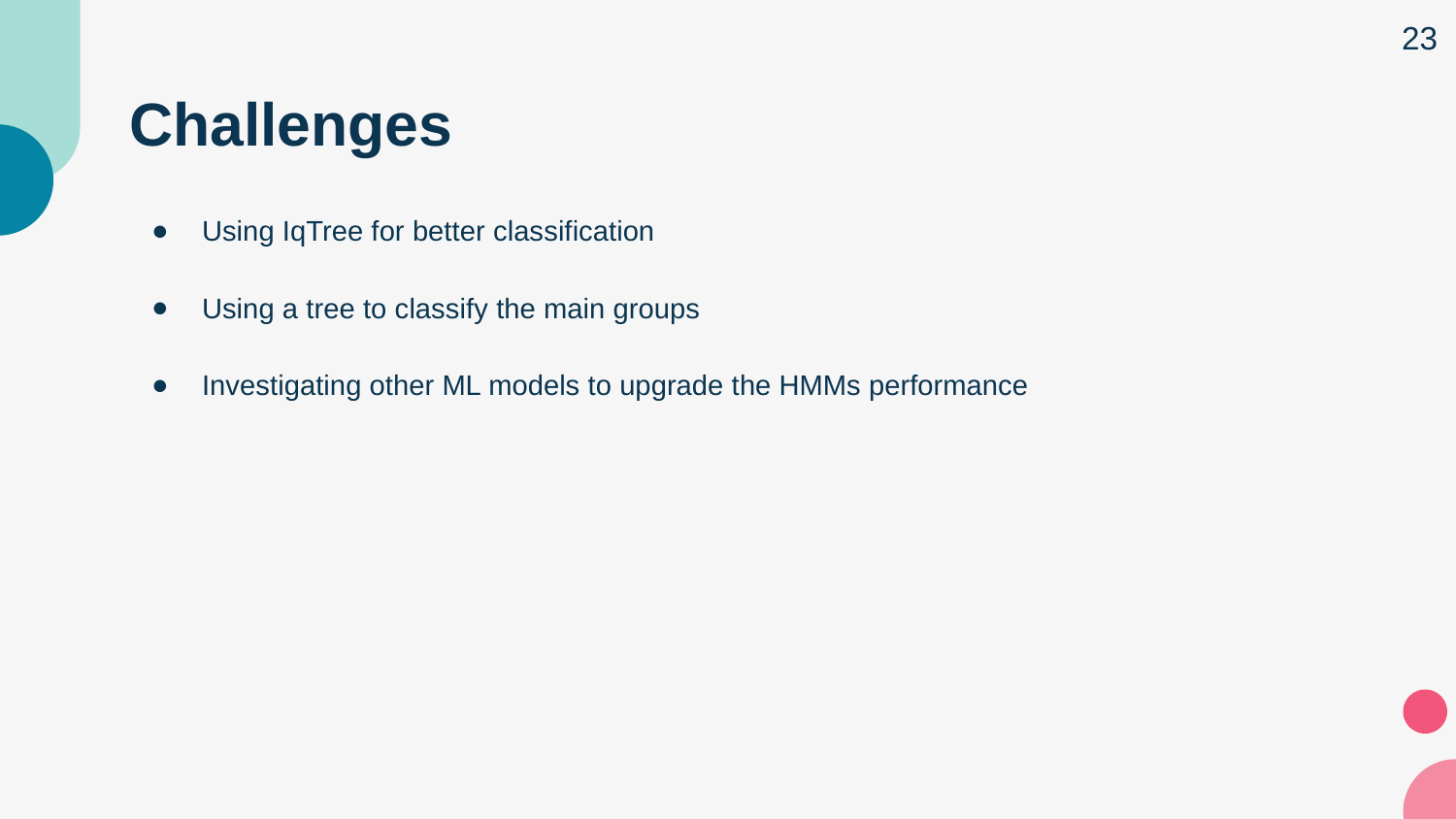

23
# Challenges
Using IqTree for better classification

Using a tree to classify the main groups

Investigating other ML models to upgrade the HMMs performance